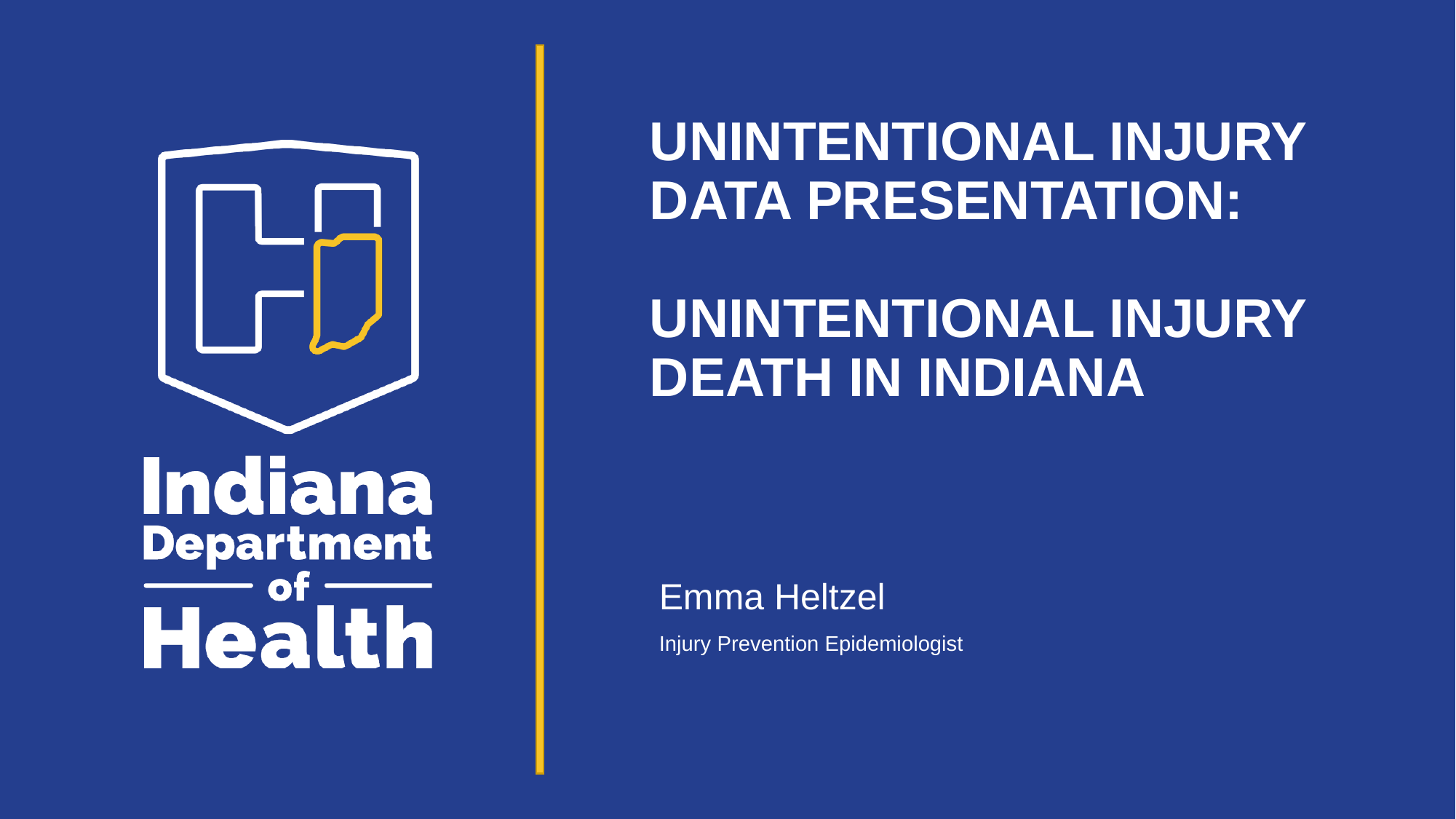

# Unintentional injury data presentation: Unintentional Injury Death in Indiana
Emma Heltzel
Injury Prevention Epidemiologist